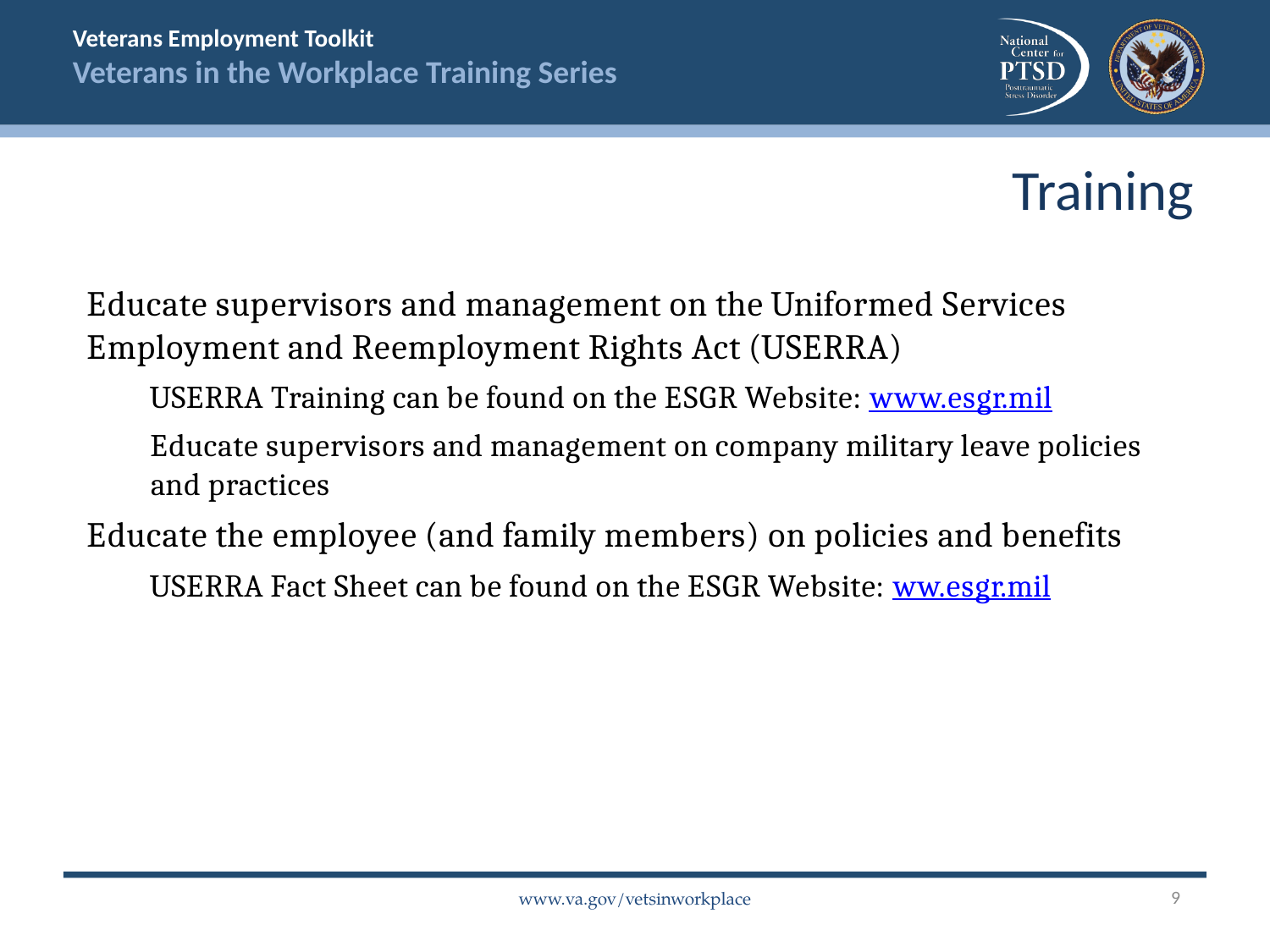

Training
Educate supervisors and management on the Uniformed Services Employment and Reemployment Rights Act (USERRA)
USERRA Training can be found on the ESGR Website: www.esgr.mil
Educate supervisors and management on company military leave policies and practices
Educate the employee (and family members) on policies and benefits
USERRA Fact Sheet can be found on the ESGR Website: ww.esgr.mil
9